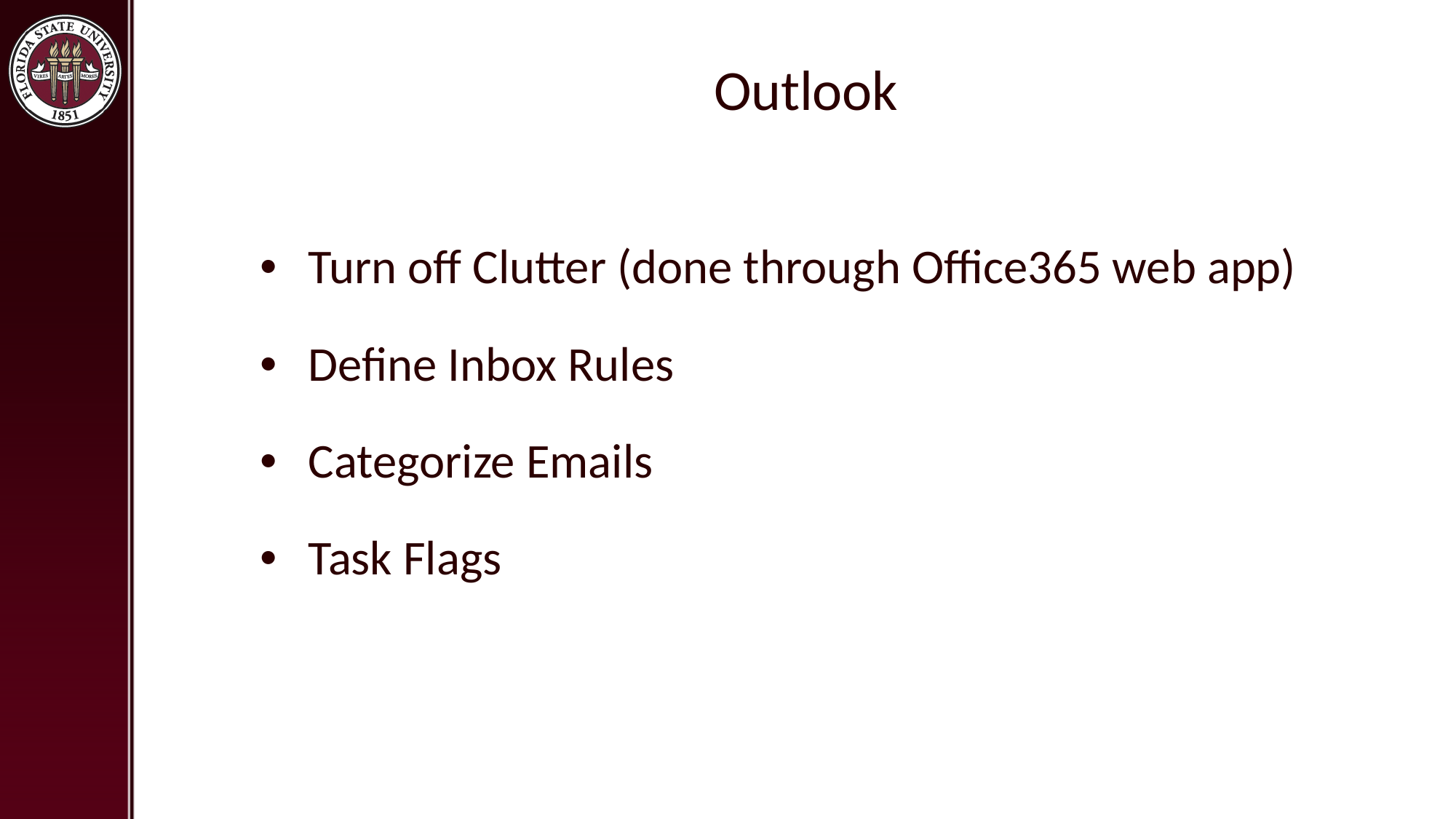

# Outlook

Turn off Clutter (done through Office365 web app)
Define Inbox Rules
Categorize Emails
Task Flags